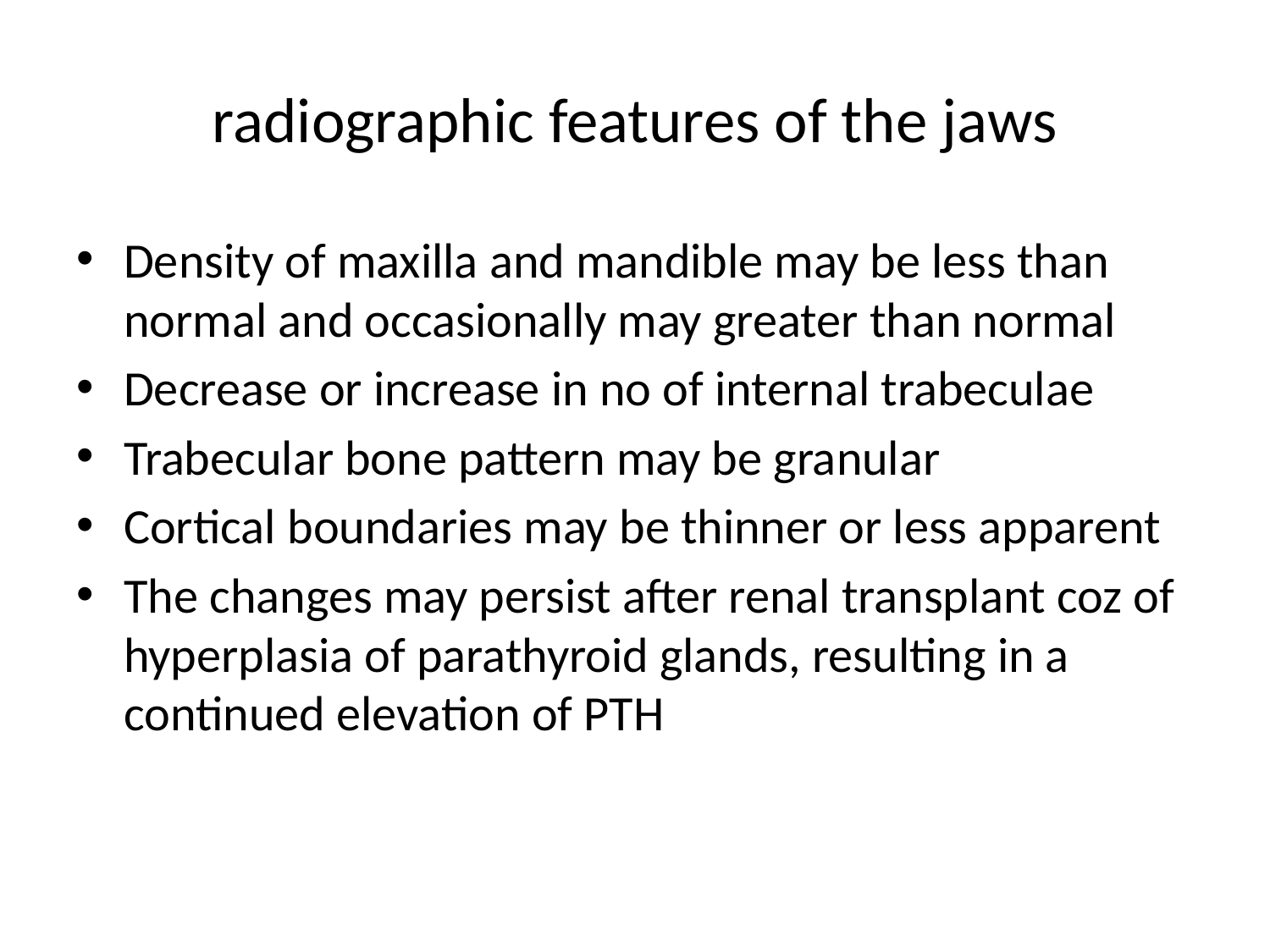

# radiographic features of the jaws
Density of maxilla and mandible may be less than normal and occasionally may greater than normal
Decrease or increase in no of internal trabeculae
Trabecular bone pattern may be granular
Cortical boundaries may be thinner or less apparent
The changes may persist after renal transplant coz of hyperplasia of parathyroid glands, resulting in a continued elevation of PTH